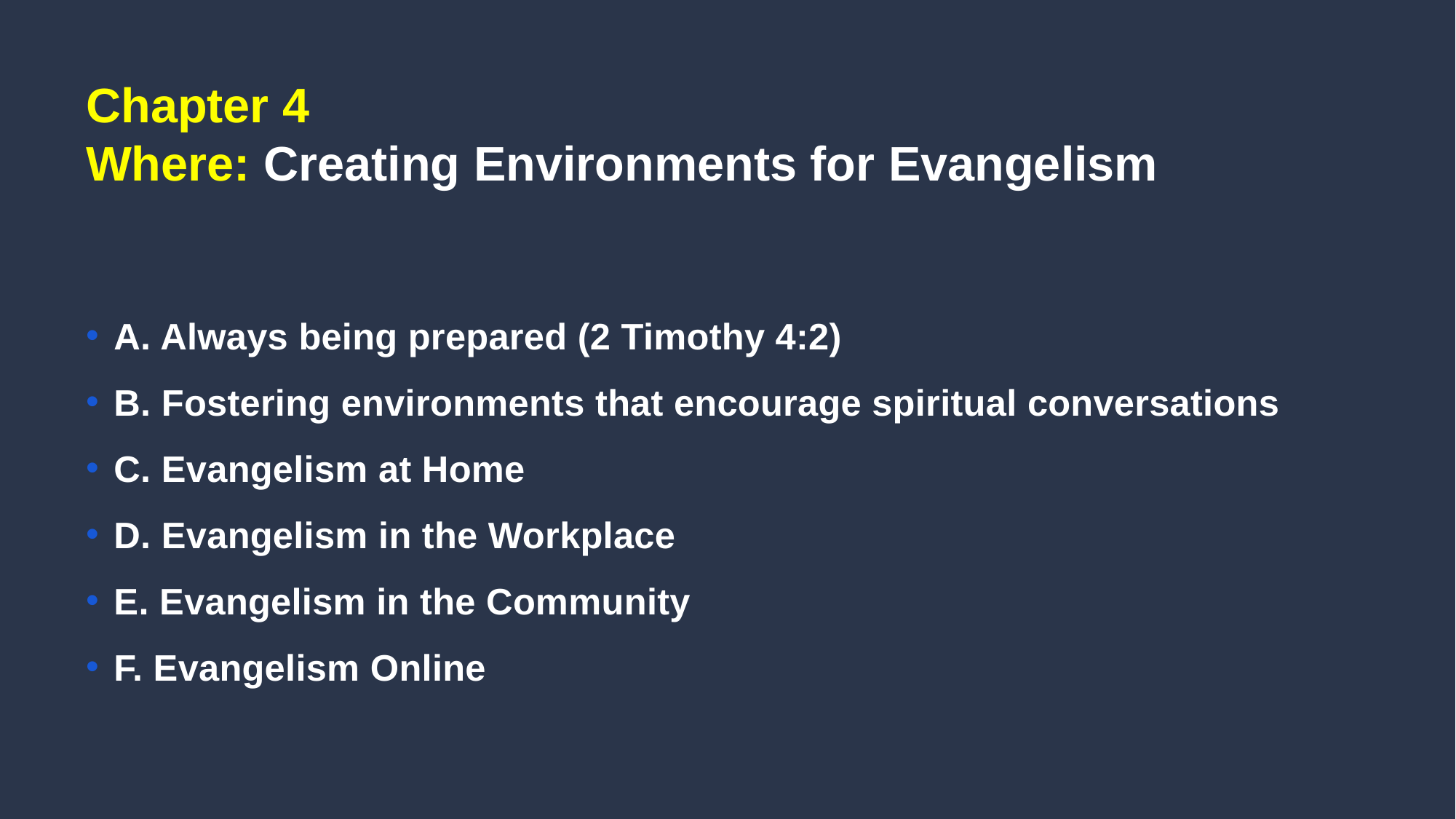

# Chapter 4 Where: Creating Environments for Evangelism
A. Always being prepared (2 Timothy 4:2)
B. Fostering environments that encourage spiritual conversations
C. Evangelism at Home
D. Evangelism in the Workplace
E. Evangelism in the Community
F. Evangelism Online